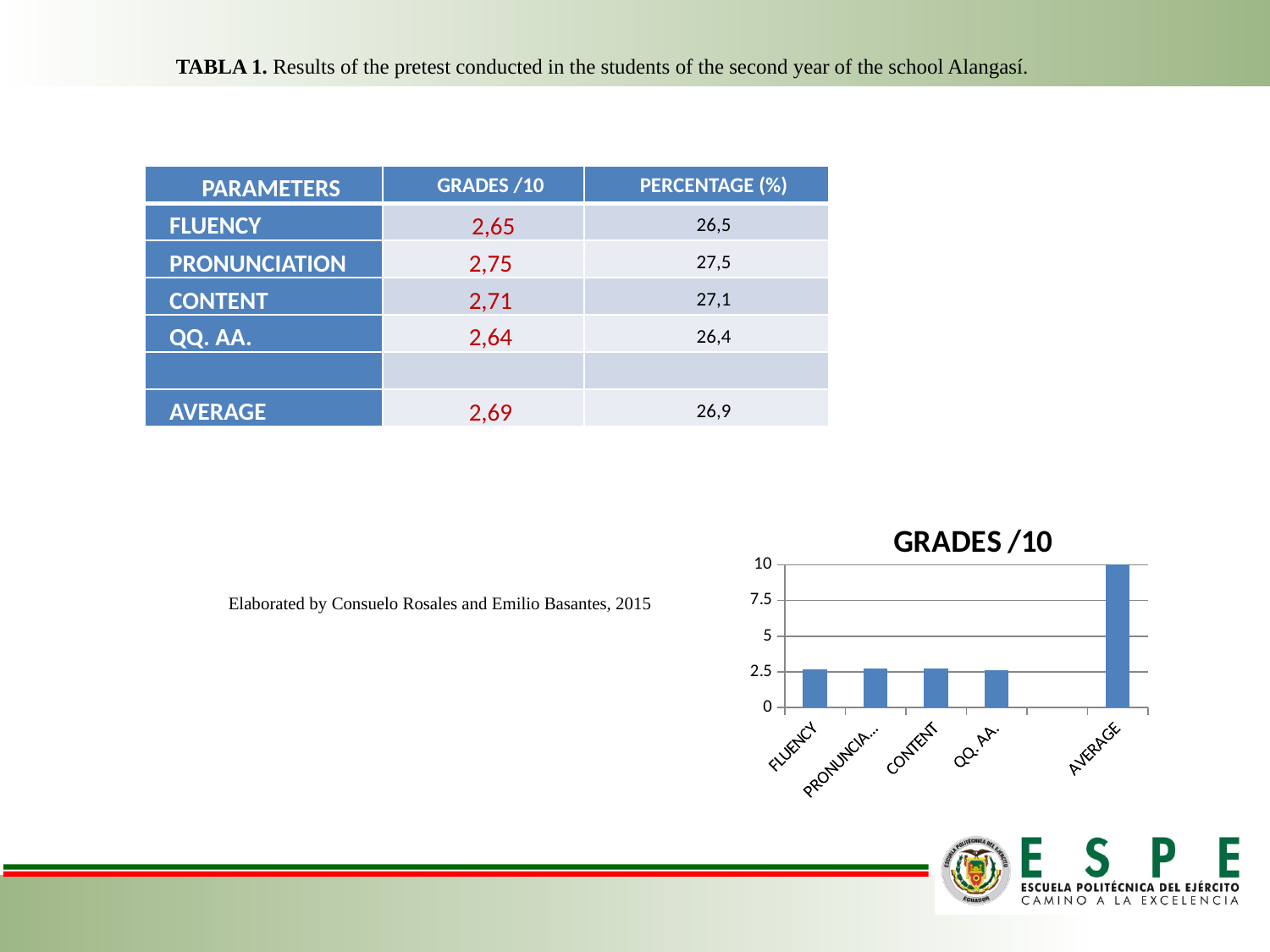

TABLA 1. Results of the pretest conducted in the students of the second year of the school Alangasí.
| PARAMETERS | GRADES /10 | PERCENTAGE (%) |
| --- | --- | --- |
| FLUENCY | 2,65 | 26,5 |
| PRONUNCIATION | 2,75 | 27,5 |
| CONTENT | 2,71 | 27,1 |
| QQ. AA. | 2,64 | 26,4 |
|  |  |  |
| AVERAGE | 2,69 | 26,9 |

### Chart:

| Category | GRADES /10 |
|---|---|
| FLUENCY | 2.65 |
| PRONUNCIATION | 2.75 |
| CONTENT | 2.71 |
| QQ. AA. | 2.64 |
|  | None |
| AVERAGE | 10.0 |
Elaborated by Consuelo Rosales and Emilio Basantes, 2015